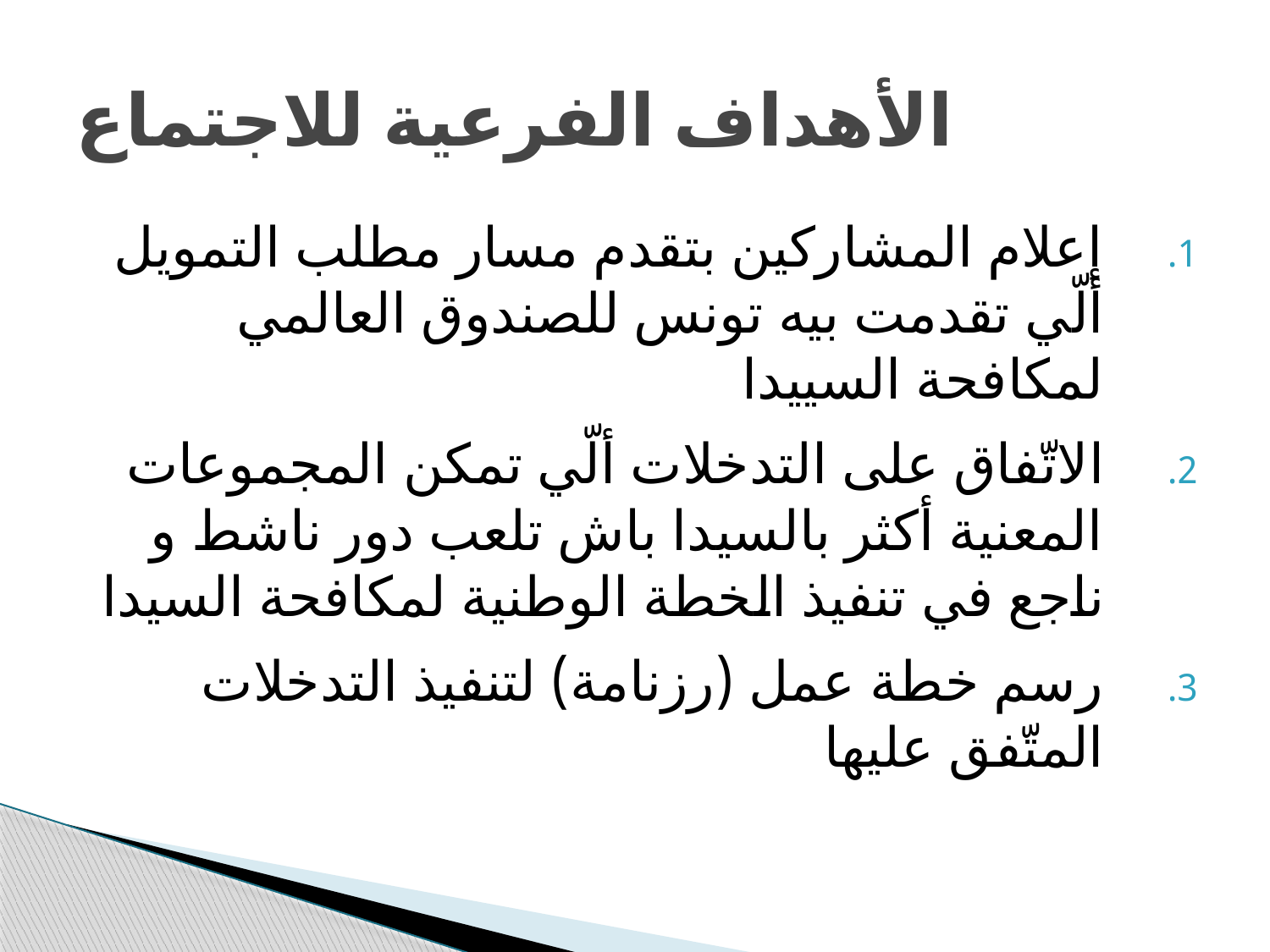

# الأهداف الفرعية للاجتماع
إعلام المشاركين بتقدم مسار مطلب التمويل ألّي تقدمت بيه تونس للصندوق العالمي لمكافحة السييدا
الاتّفاق على التدخلات ألّي تمكن المجموعات المعنية أكثر بالسيدا باش تلعب دور ناشط و ناجع في تنفيذ الخطة الوطنية لمكافحة السيدا
رسم خطة عمل (رزنامة) لتنفيذ التدخلات المتّفق عليها